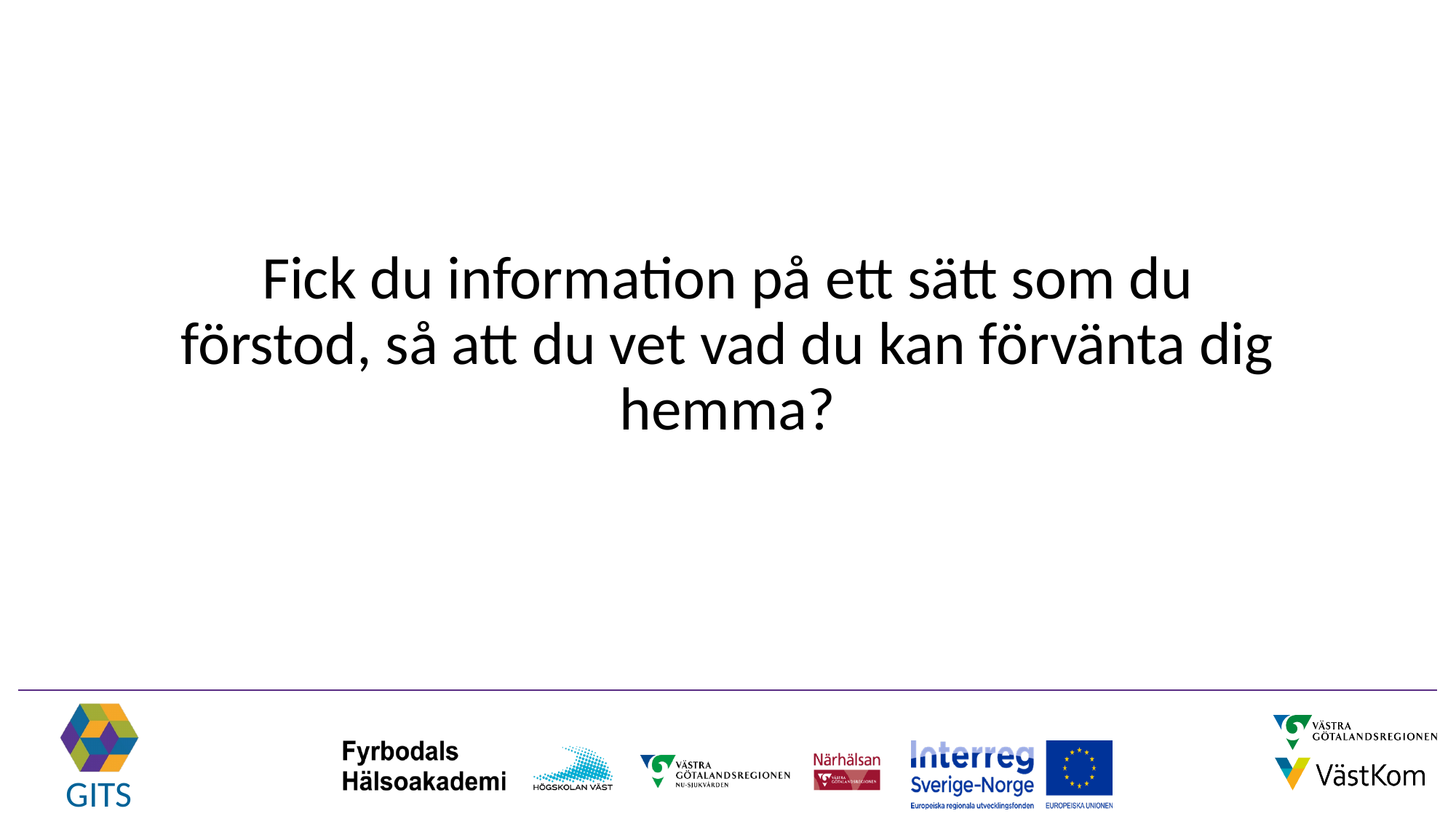

Fick du information på ett sätt som du förstod, så att du vet vad du kan förvänta dig hemma?